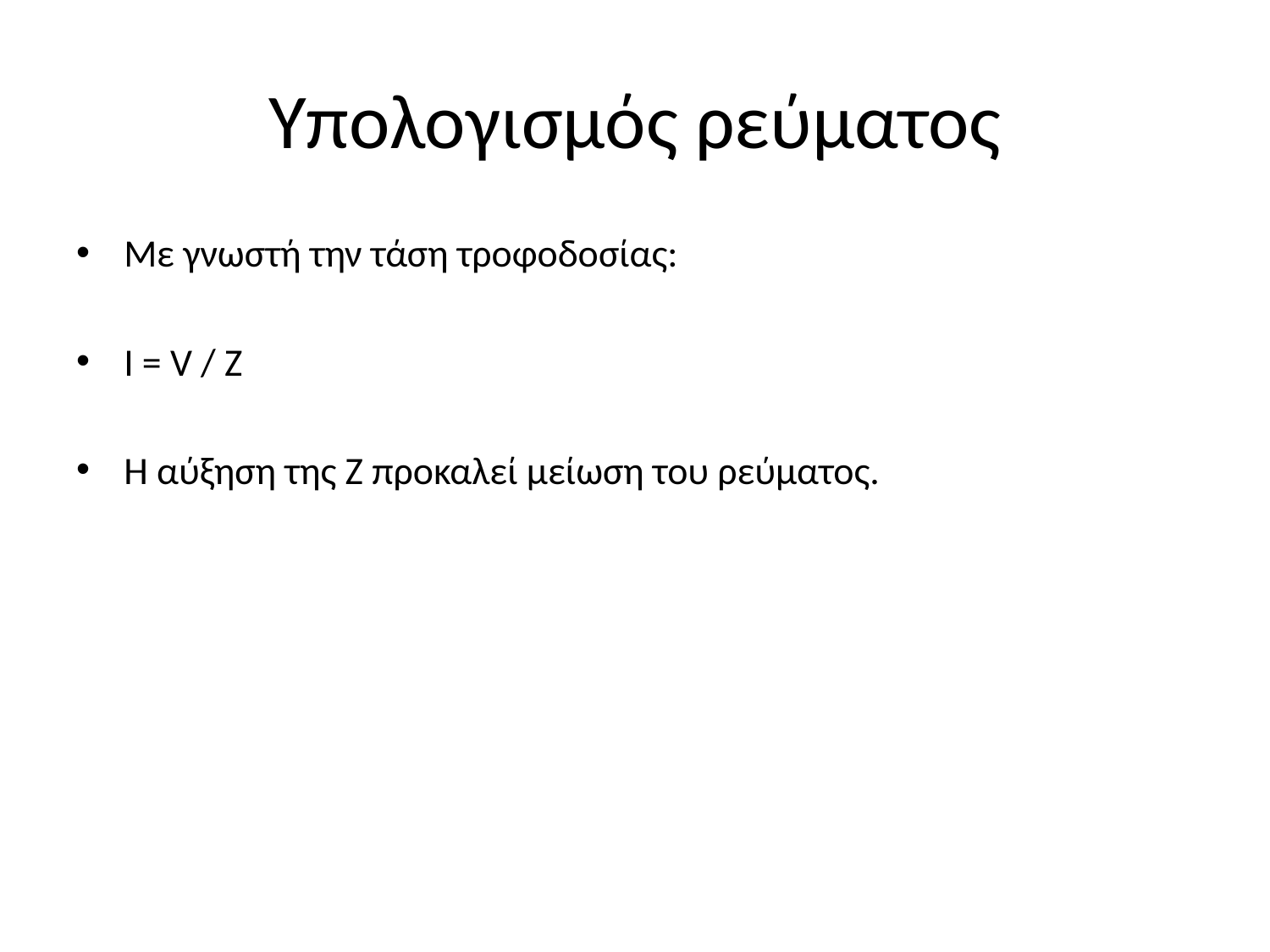

# Υπολογισμός ρεύματος
Με γνωστή την τάση τροφοδοσίας:

I = V / Z

Η αύξηση της Z προκαλεί μείωση του ρεύματος.